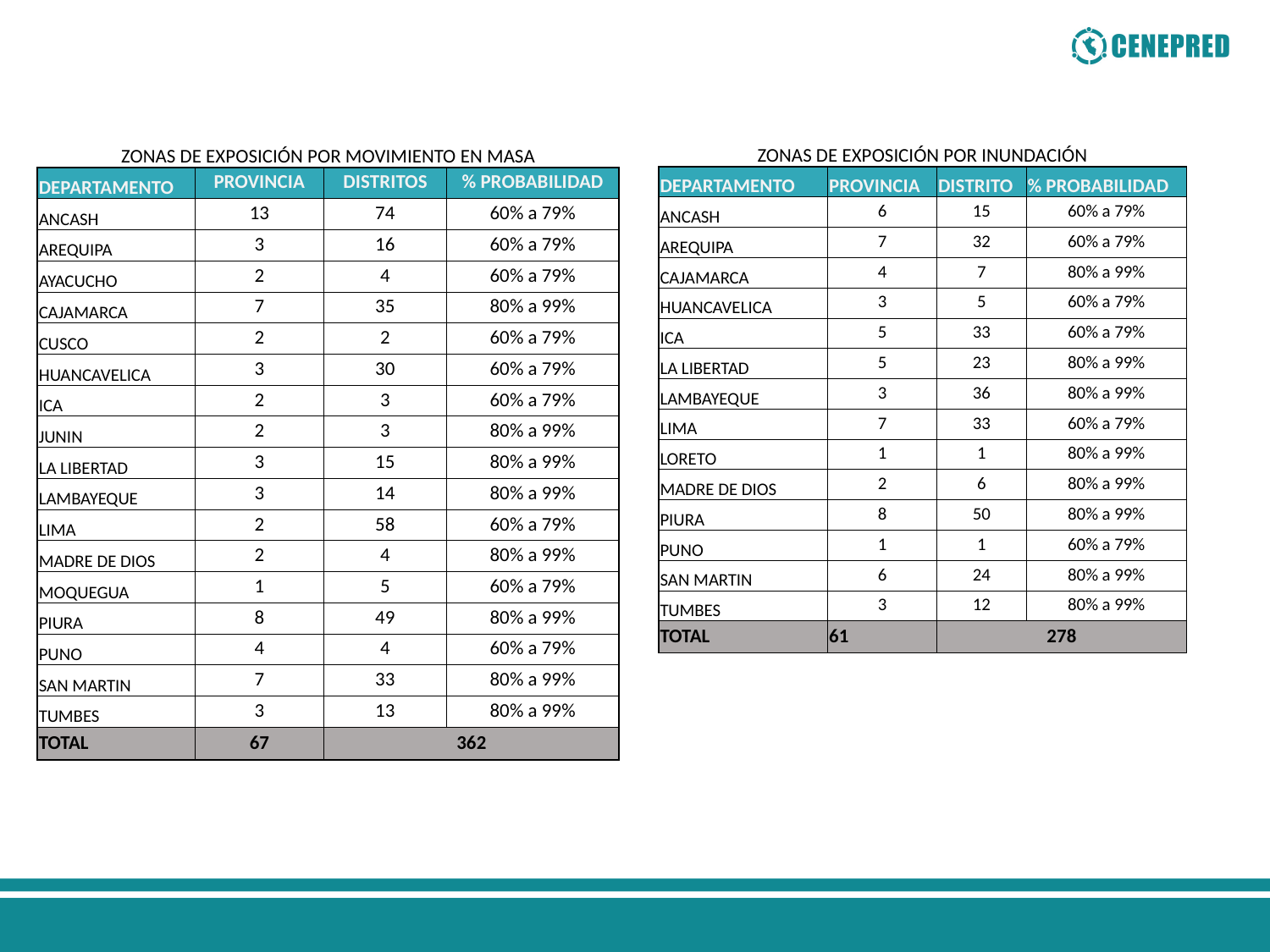

| ZONAS DE EXPOSICIÓN POR MOVIMIENTO EN MASA |  |  |  |
| --- | --- | --- | --- |
| DEPARTAMENTO | PROVINCIA | DISTRITOS | % PROBABILIDAD |
| ANCASH | 13 | 74 | 60% a 79% |
| AREQUIPA | 3 | 16 | 60% a 79% |
| AYACUCHO | 2 | 4 | 60% a 79% |
| CAJAMARCA | 7 | 35 | 80% a 99% |
| CUSCO | 2 | 2 | 60% a 79% |
| HUANCAVELICA | 3 | 30 | 60% a 79% |
| ICA | 2 | 3 | 60% a 79% |
| JUNIN | 2 | 3 | 80% a 99% |
| LA LIBERTAD | 3 | 15 | 80% a 99% |
| LAMBAYEQUE | 3 | 14 | 80% a 99% |
| LIMA | 2 | 58 | 60% a 79% |
| MADRE DE DIOS | 2 | 4 | 80% a 99% |
| MOQUEGUA | 1 | 5 | 60% a 79% |
| PIURA | 8 | 49 | 80% a 99% |
| PUNO | 4 | 4 | 60% a 79% |
| SAN MARTIN | 7 | 33 | 80% a 99% |
| TUMBES | 3 | 13 | 80% a 99% |
| TOTAL | 67 | 362 |  |
| ZONAS DE EXPOSICIÓN POR INUNDACIÓN |  |  |  |
| --- | --- | --- | --- |
| DEPARTAMENTO | PROVINCIA | DISTRITO | % PROBABILIDAD |
| ANCASH | 6 | 15 | 60% a 79% |
| AREQUIPA | 7 | 32 | 60% a 79% |
| CAJAMARCA | 4 | 7 | 80% a 99% |
| HUANCAVELICA | 3 | 5 | 60% a 79% |
| ICA | 5 | 33 | 60% a 79% |
| LA LIBERTAD | 5 | 23 | 80% a 99% |
| LAMBAYEQUE | 3 | 36 | 80% a 99% |
| LIMA | 7 | 33 | 60% a 79% |
| LORETO | 1 | 1 | 80% a 99% |
| MADRE DE DIOS | 2 | 6 | 80% a 99% |
| PIURA | 8 | 50 | 80% a 99% |
| PUNO | 1 | 1 | 60% a 79% |
| SAN MARTIN | 6 | 24 | 80% a 99% |
| TUMBES | 3 | 12 | 80% a 99% |
| TOTAL | 61 | 278 |  |